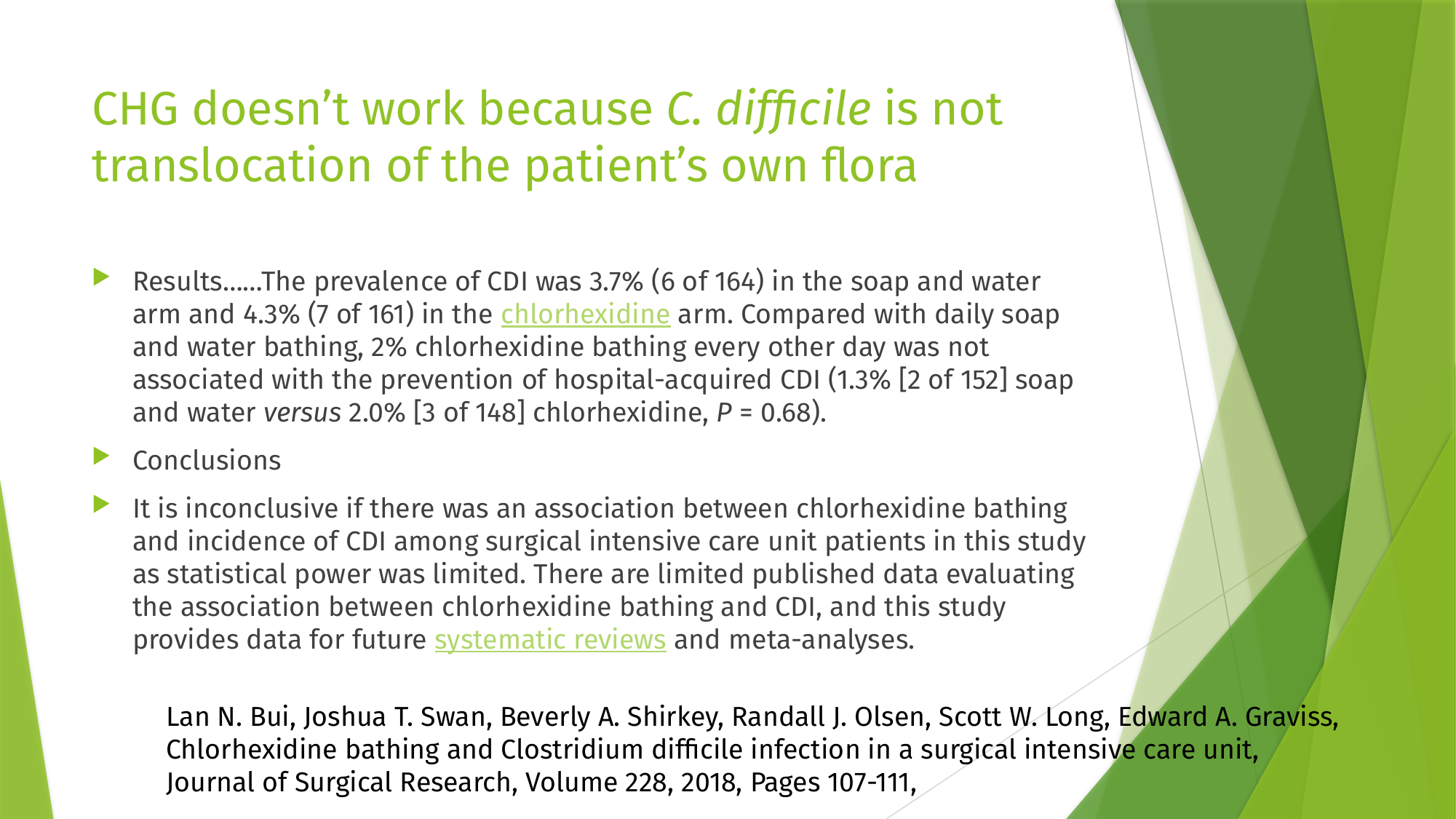

# CHG doesn’t work because C. difficile is not translocation of the patient’s own flora
Results……The prevalence of CDI was 3.7% (6 of 164) in the soap and water arm and 4.3% (7 of 161) in the chlorhexidine arm. Compared with daily soap and water bathing, 2% chlorhexidine bathing every other day was not associated with the prevention of hospital-acquired CDI (1.3% [2 of 152] soap and water versus 2.0% [3 of 148] chlorhexidine, P = 0.68).
Conclusions
It is inconclusive if there was an association between chlorhexidine bathing and incidence of CDI among surgical intensive care unit patients in this study as statistical power was limited. There are limited published data evaluating the association between chlorhexidine bathing and CDI, and this study provides data for future systematic reviews and meta-analyses.

Lan N. Bui, Joshua T. Swan, Beverly A. Shirkey, Randall J. Olsen, Scott W. Long, Edward A. Graviss,
Chlorhexidine bathing and Clostridium difficile infection in a surgical intensive care unit,
Journal of Surgical Research, Volume 228, 2018, Pages 107-111,